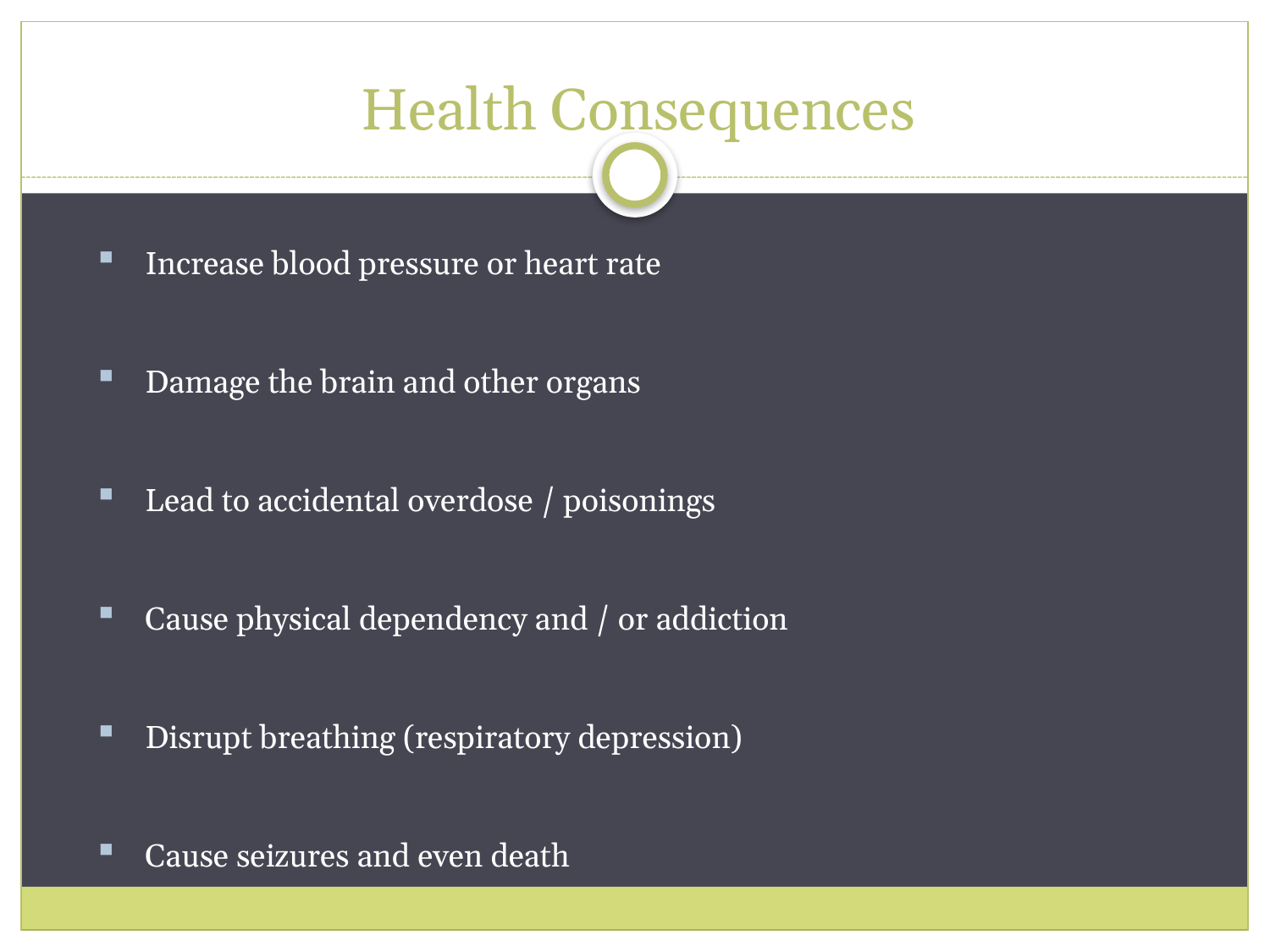

# Health Consequences
Increase blood pressure or heart rate

Damage the brain and other organs

Lead to accidental overdose / poisonings

Cause physical dependency and / or addiction

Disrupt breathing (respiratory depression)

Cause seizures and even death